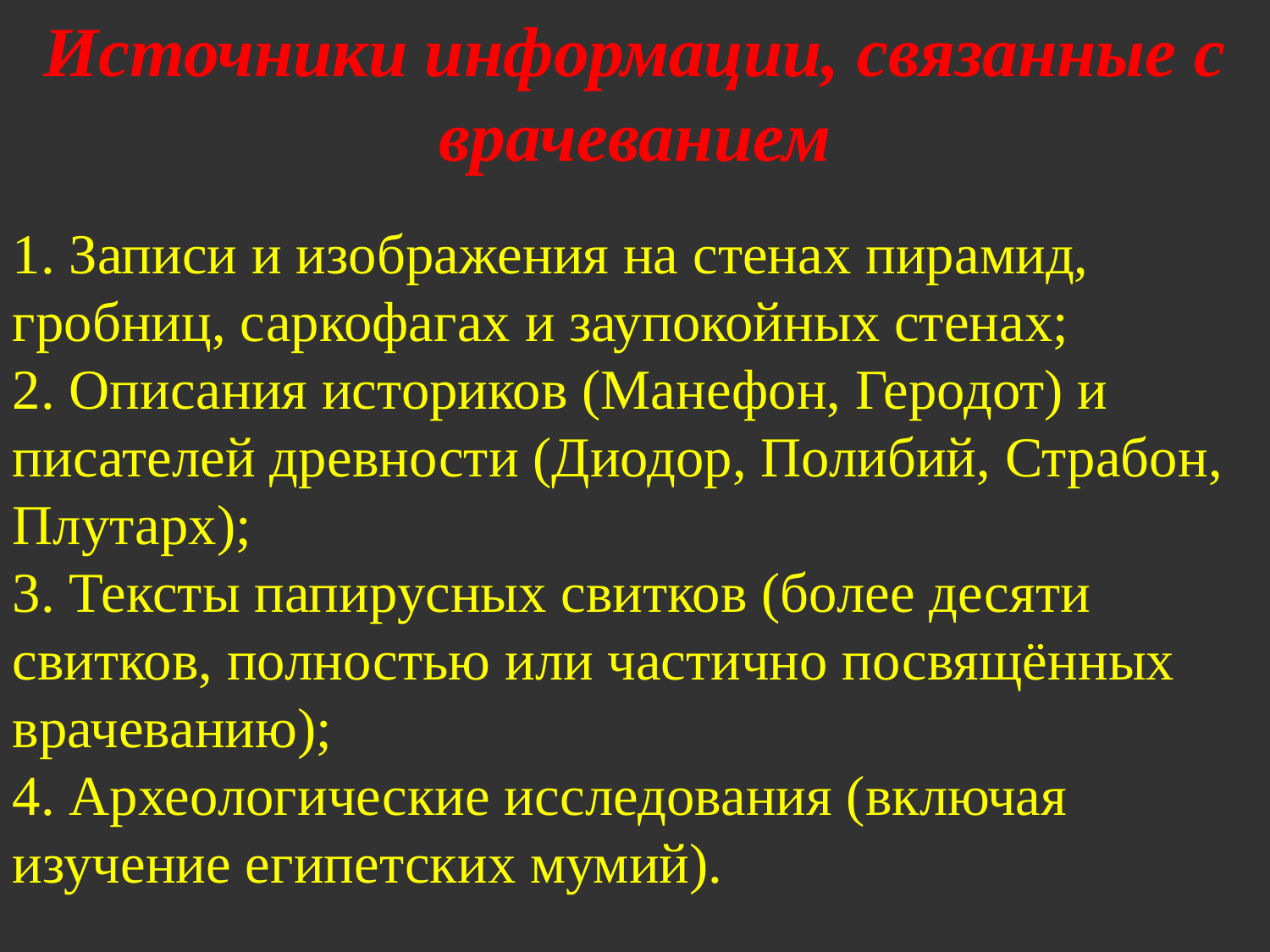

Источники информации, связанные с врачеванием
1. Записи и изображения на стенах пирамид, гробниц, саркофагах и заупокойных стенах;
2. Описания историков (Манефон, Геродот) и писателей древности (Диодор, Полибий, Страбон, Плутарх);
3. Тексты папирусных свитков (более десяти свитков, полностью или частично посвящённых врачеванию);
4. Археологические исследования (включая изучение египетских мумий).